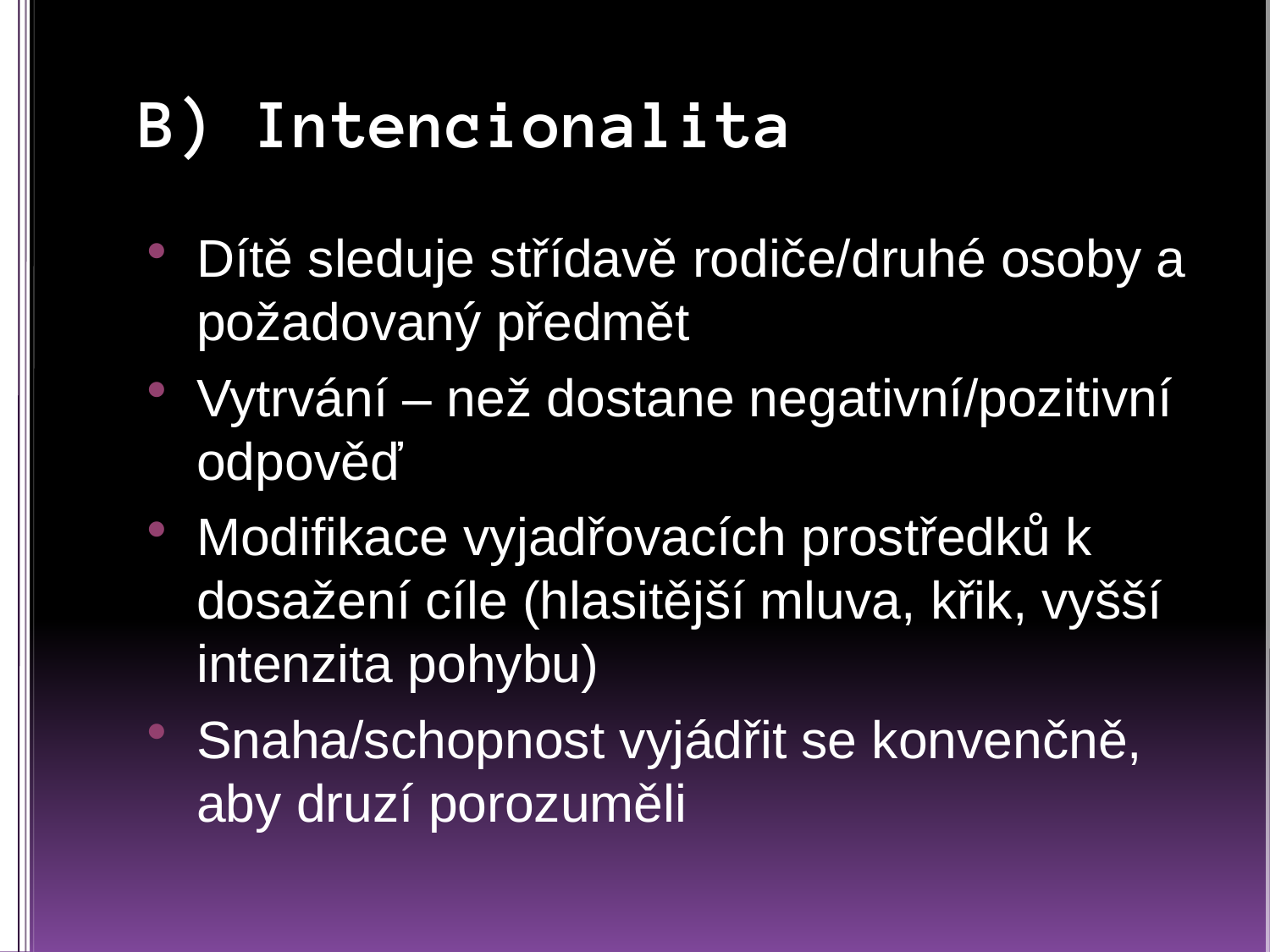

# B) Intencionalita
Dítě sleduje střídavě rodiče/druhé osoby a požadovaný předmět
Vytrvání – než dostane negativní/pozitivní odpověď
Modifikace vyjadřovacích prostředků k dosažení cíle (hlasitější mluva, křik, vyšší intenzita pohybu)
Snaha/schopnost vyjádřit se konvenčně, aby druzí porozuměli